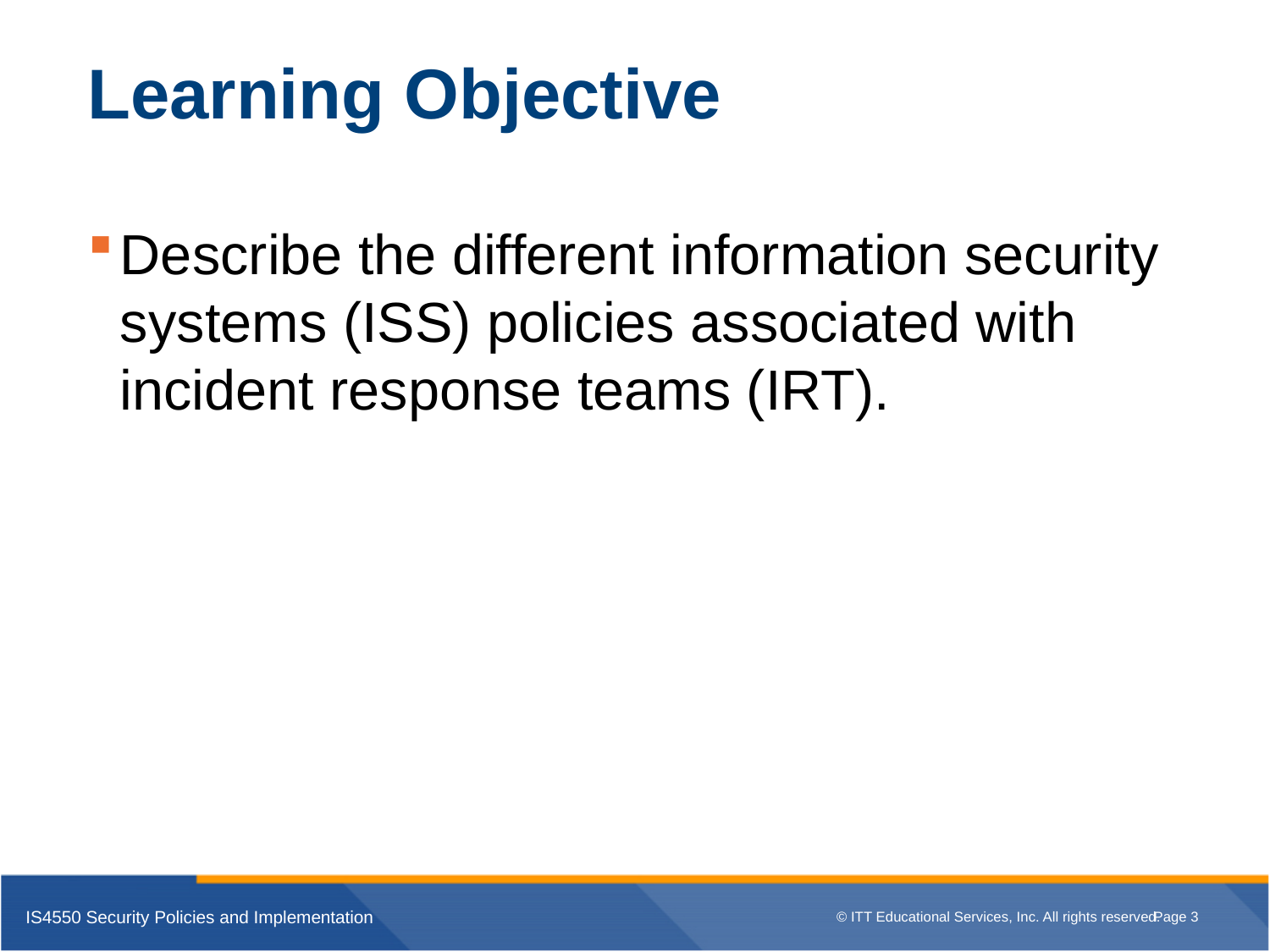

# Learning Objective
Describe the different information security systems (ISS) policies associated with incident response teams (IRT).